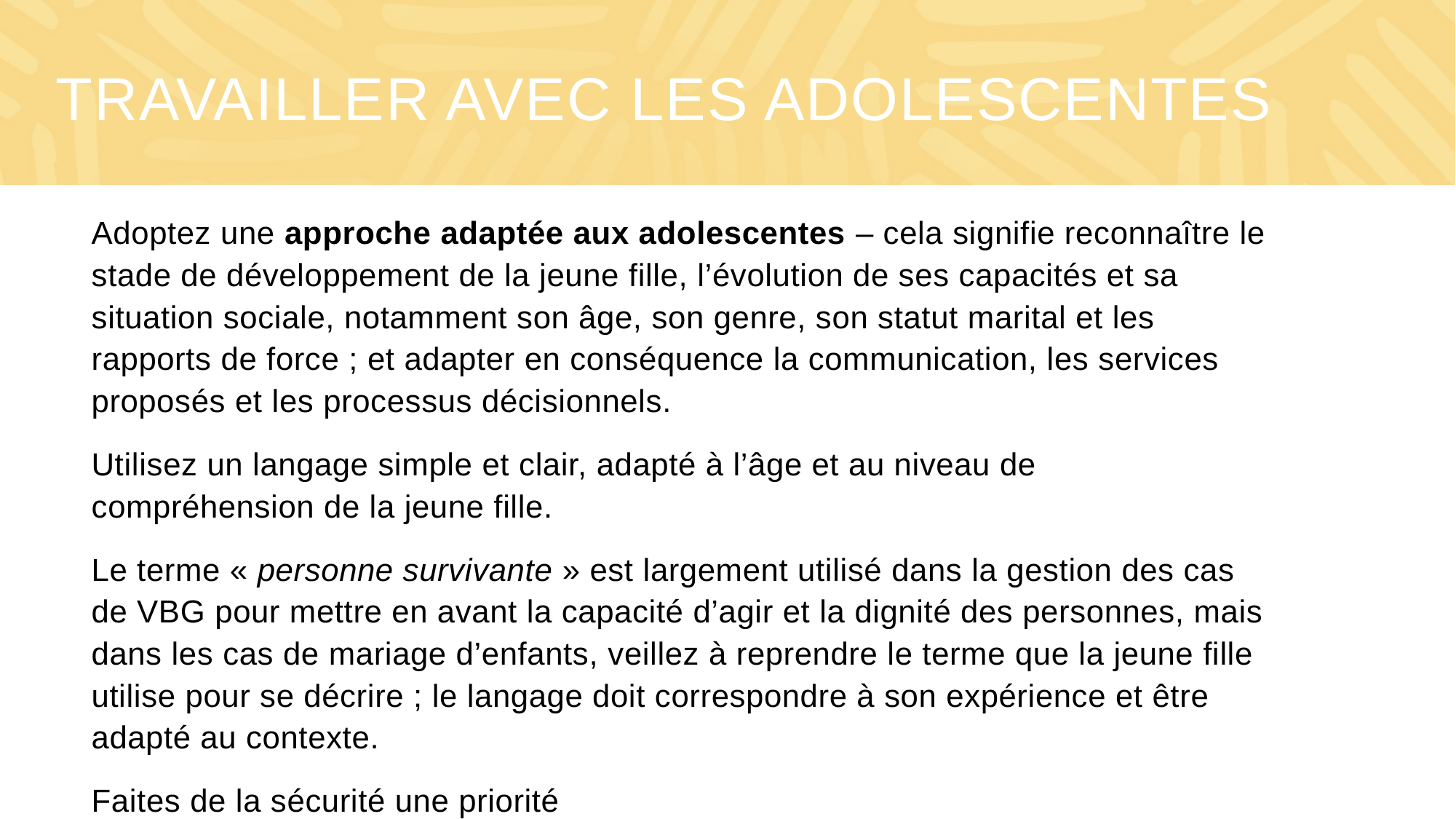

# Travailler avec les adolescentes
Adoptez une approche adaptée aux adolescentes – cela signifie reconnaître le stade de développement de la jeune fille, l’évolution de ses capacités et sa situation sociale, notamment son âge, son genre, son statut marital et les rapports de force ; et adapter en conséquence la communication, les services proposés et les processus décisionnels.
Utilisez un langage simple et clair, adapté à l’âge et au niveau de compréhension de la jeune fille.
Le terme « personne survivante » est largement utilisé dans la gestion des cas de VBG pour mettre en avant la capacité d’agir et la dignité des personnes, mais dans les cas de mariage d’enfants, veillez à reprendre le terme que la jeune fille utilise pour se décrire ; le langage doit correspondre à son expérience et être adapté au contexte.
Faites de la sécurité une priorité